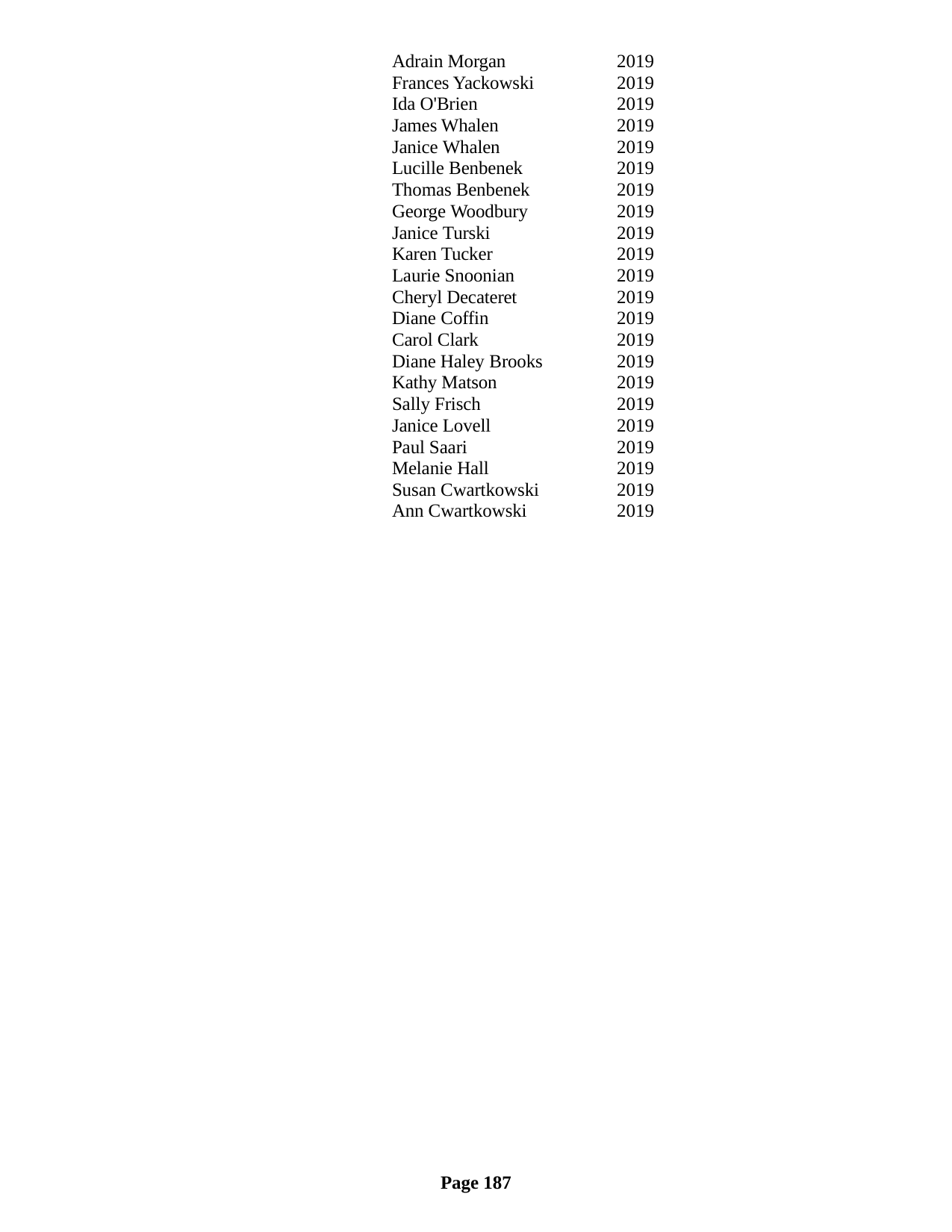

| Adrain Morgan | 2019 |
| --- | --- |
| Frances Yackowski | 2019 |
| Ida O'Brien | 2019 |
| James Whalen | 2019 |
| Janice Whalen | 2019 |
| Lucille Benbenek | 2019 |
| Thomas Benbenek | 2019 |
| George Woodbury | 2019 |
| Janice Turski | 2019 |
| Karen Tucker | 2019 |
| Laurie Snoonian | 2019 |
| Cheryl Decateret | 2019 |
| Diane Coffin | 2019 |
| Carol Clark | 2019 |
| Diane Haley Brooks | 2019 |
| Kathy Matson | 2019 |
| Sally Frisch | 2019 |
| Janice Lovell | 2019 |
| Paul Saari | 2019 |
| Melanie Hall | 2019 |
| Susan Cwartkowski | 2019 |
| Ann Cwartkowski | 2019 |
Page 187